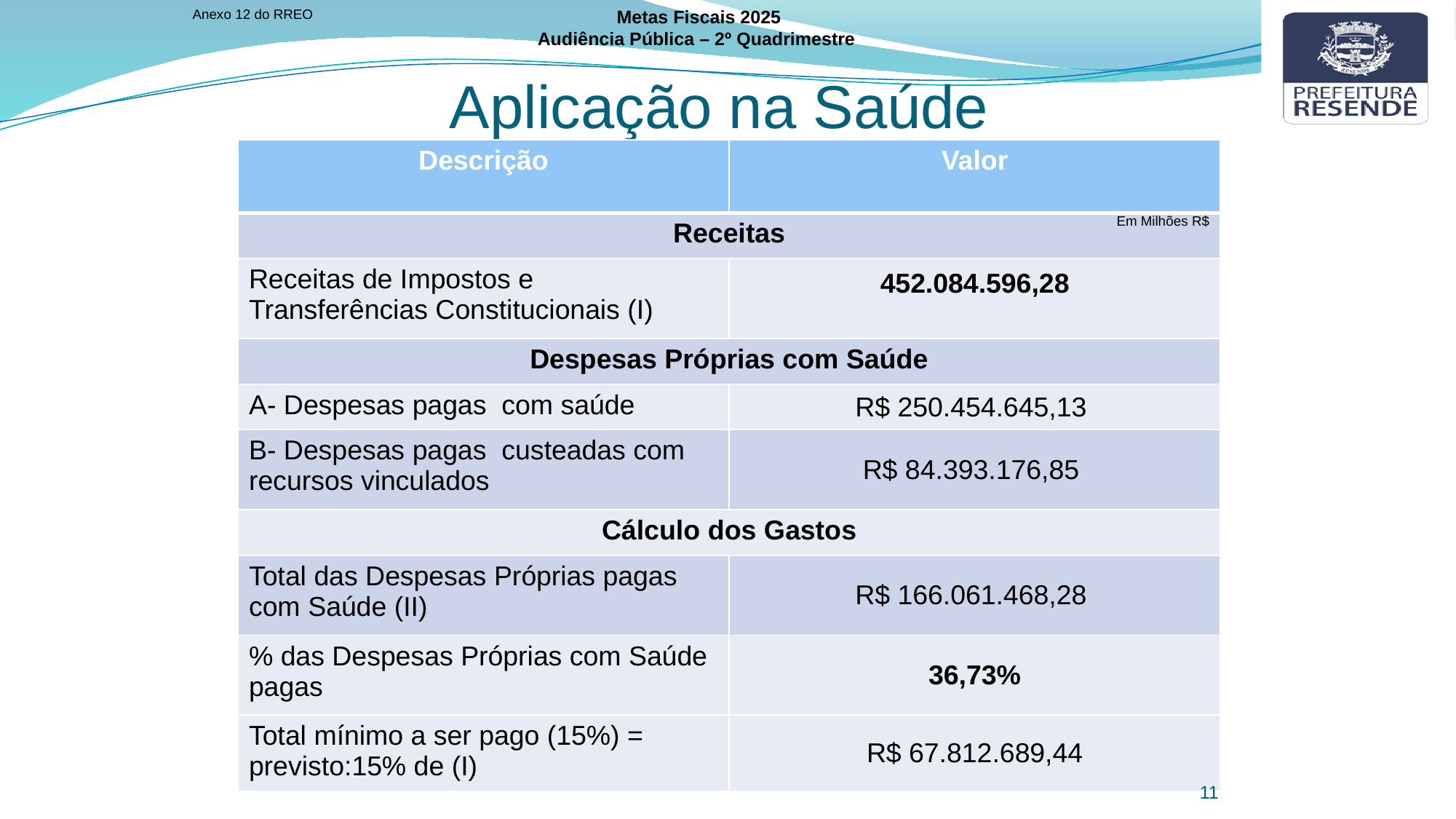

Anexo 12 do RREO
Metas Fiscais 2025
Audiência Pública – 2º Quadrimestre
Aplicação na Saúde
| Descrição | Valor |
| --- | --- |
| Receitas |  |
| Receitas de Impostos e Transferências Constitucionais (I) | 452.084.596,28 |
| Despesas Próprias com Saúde |  |
| A- Despesas pagas com saúde | R$ 250.454.645,13 |
| B- Despesas pagas custeadas com recursos vinculados | R$ 84.393.176,85 |
| Cálculo dos Gastos |  |
| Total das Despesas Próprias pagas com Saúde (II) | R$ 166.061.468,28 |
| % das Despesas Próprias com Saúde pagas | 36,73% |
| Total mínimo a ser pago (15%) = previsto:15% de (I) | R$ 67.812.689,44 |
Em Milhões R$
11